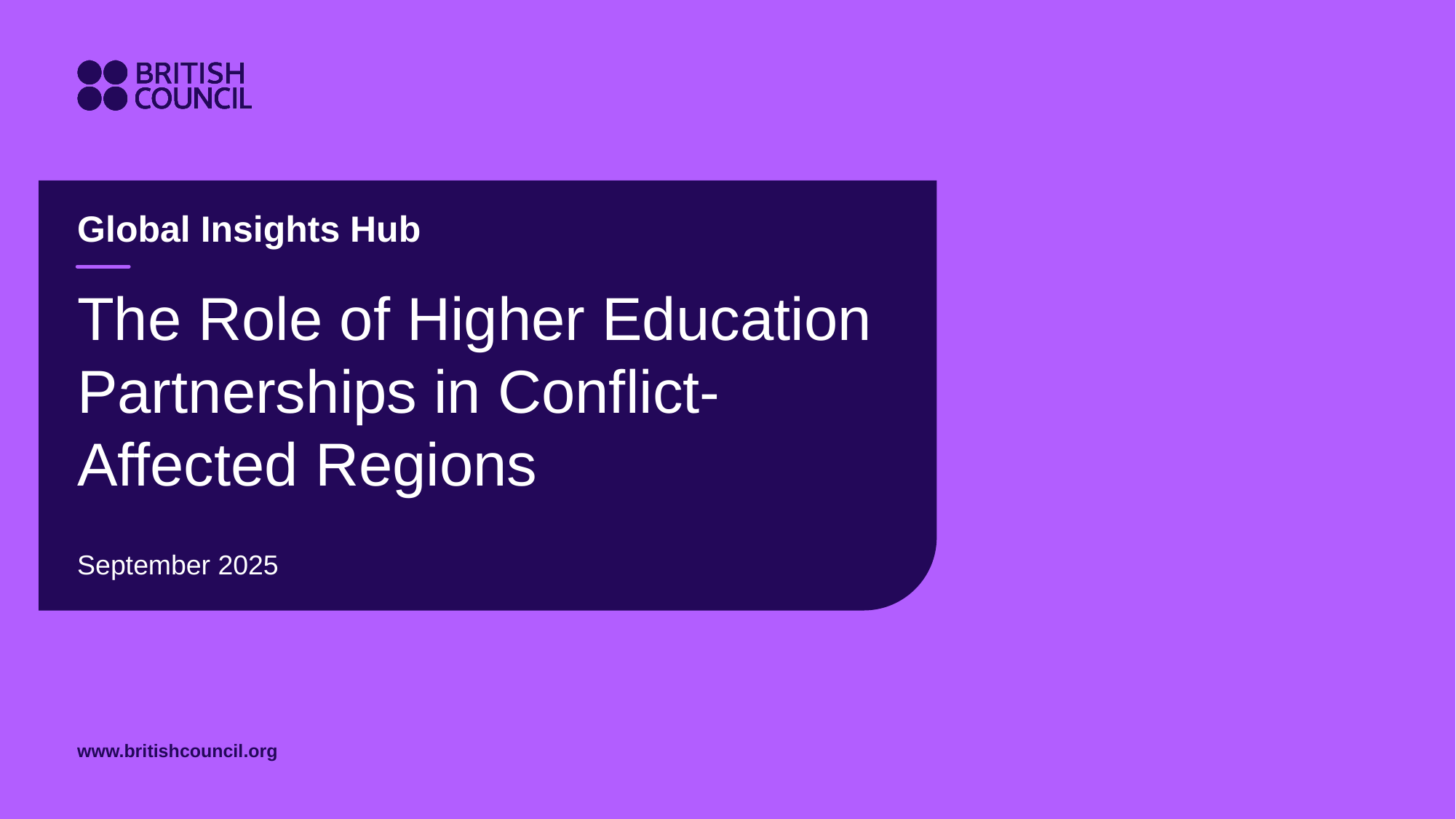

Global Insights Hub
# The Role of Higher Education Partnerships in Conflict-Affected Regions
September 2025